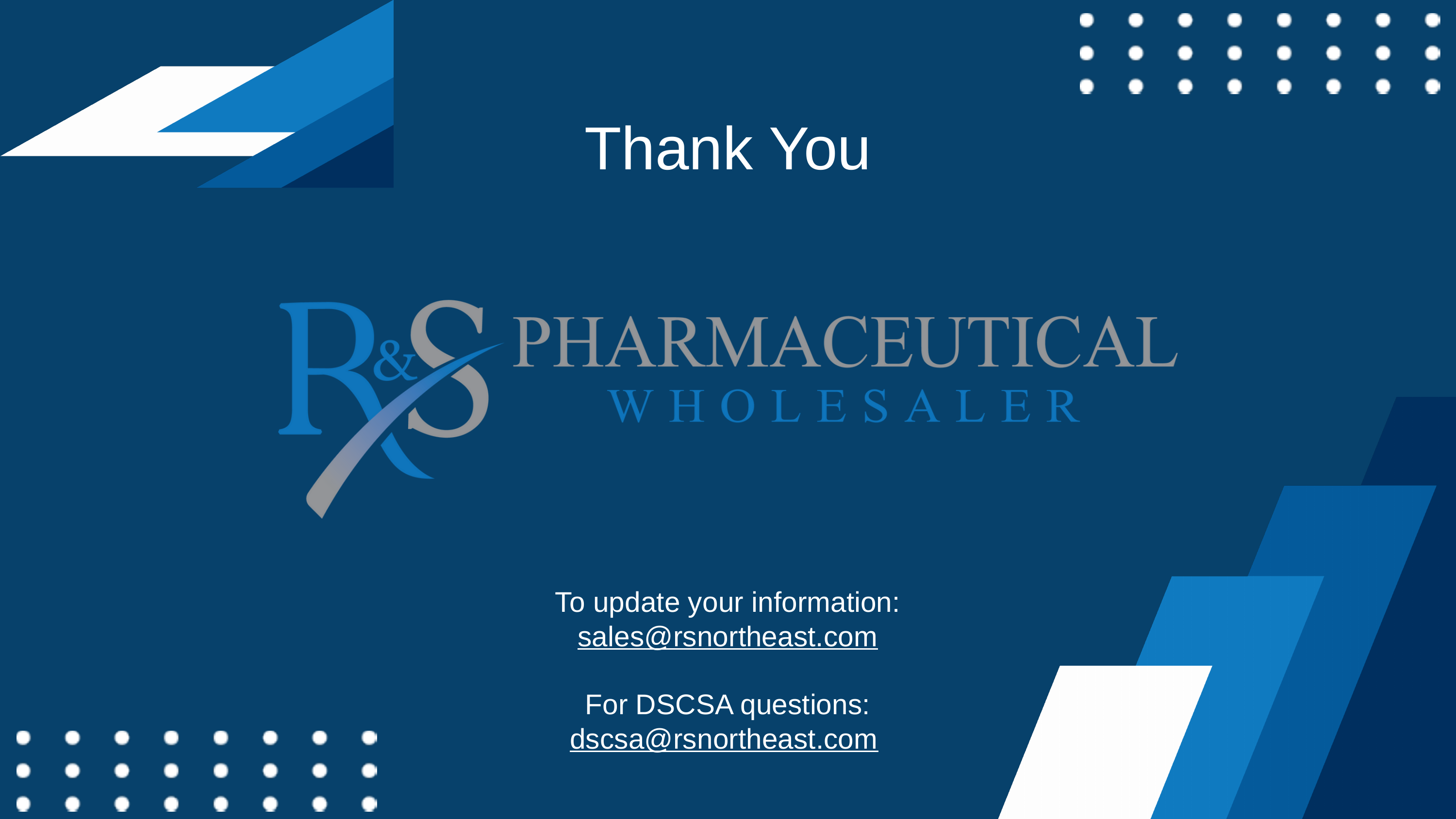

Thank You

To update your information:
sales@rsnortheast.com

For DSCSA questions:
dscsa@rsnortheast.com